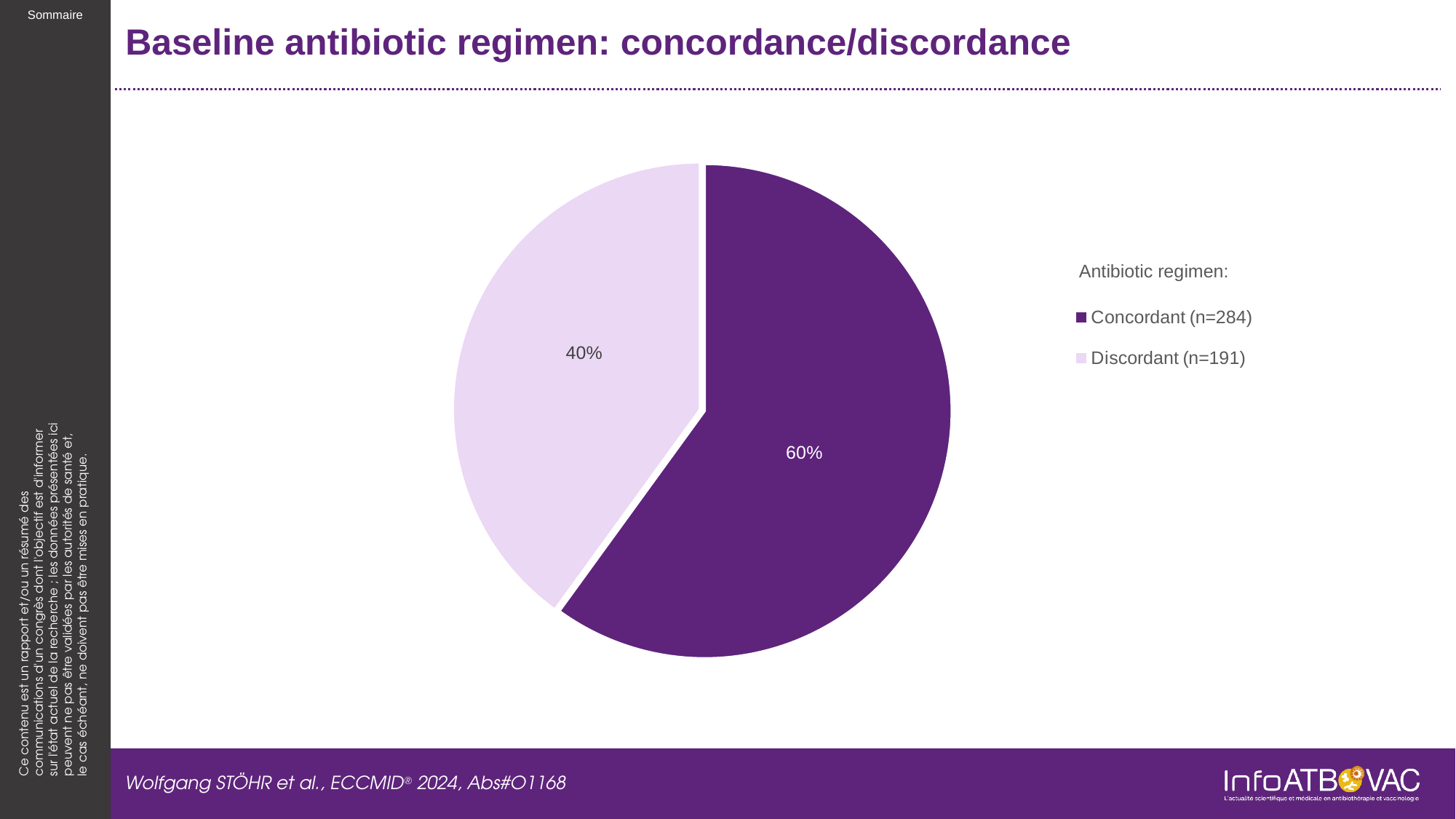

# Baseline antibiotic regimen: concordance/discordance

### Chart

| Category | Ventes |
|---|---|
| Concordant (n=284)   | 60.0 |
| Discordant (n=191)  | 40.0 |
Antibiotic regimen:

Wolfgang STÖHR et al., ECCMID® 2024, Abs#O1168